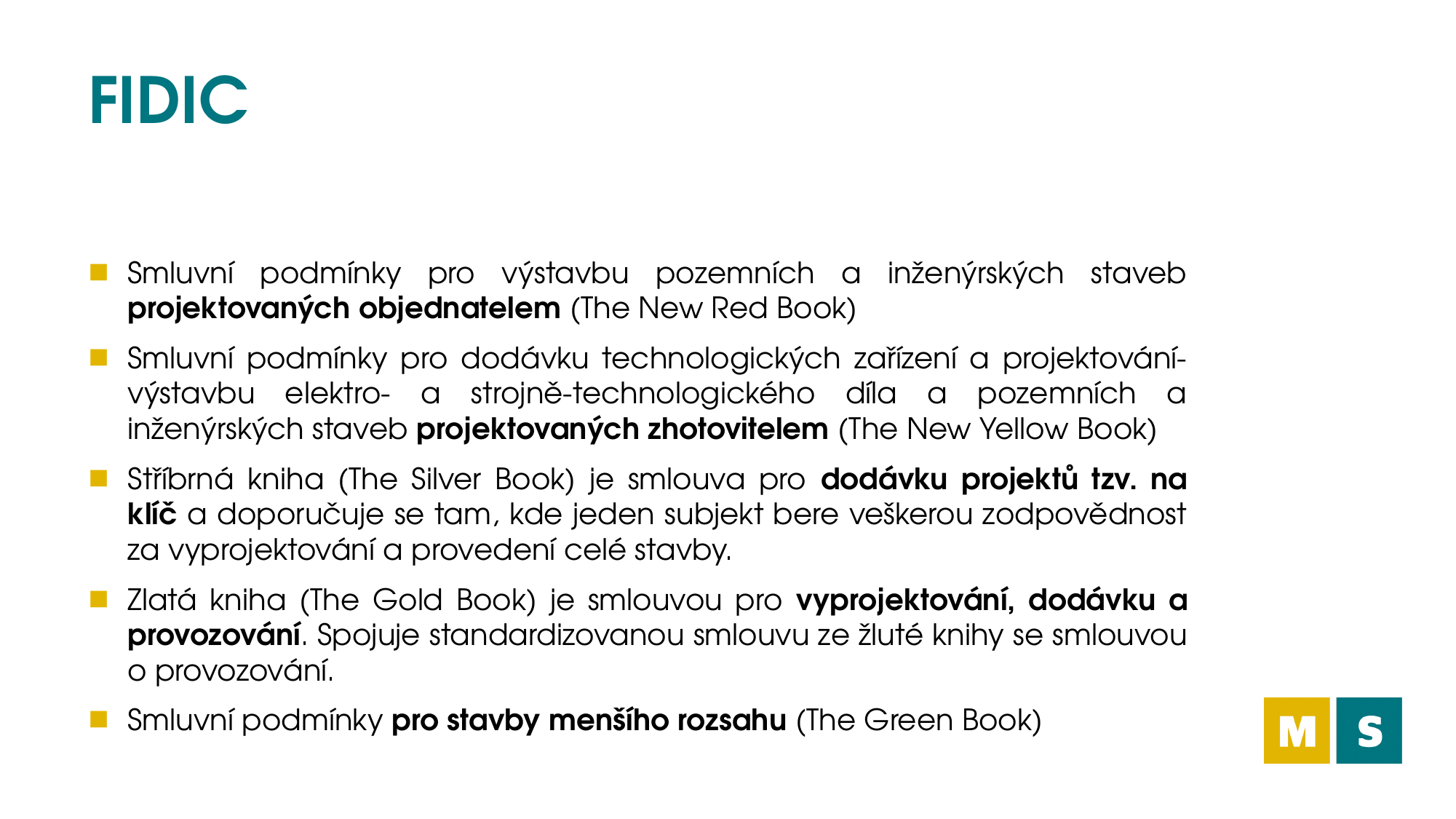

# FIDIC
Smluvní podmínky pro výstavbu pozemních a inženýrských staveb projektovaných objednatelem (The New Red Book)
Smluvní podmínky pro dodávku technologických zařízení a projektování-výstavbu elektro- a strojně-technologického díla a pozemních a inženýrských staveb projektovaných zhotovitelem (The New Yellow Book)
Stříbrná kniha (The Silver Book) je smlouva pro dodávku projektů tzv. na klíč a doporučuje se tam, kde jeden subjekt bere veškerou zodpovědnost za vyprojektování a provedení celé stavby.
Zlatá kniha (The Gold Book) je smlouvou pro vyprojektování, dodávku a provozování. Spojuje standardizovanou smlouvu ze žluté knihy se smlouvou o provozování.
Smluvní podmínky pro stavby menšího rozsahu (The Green Book)